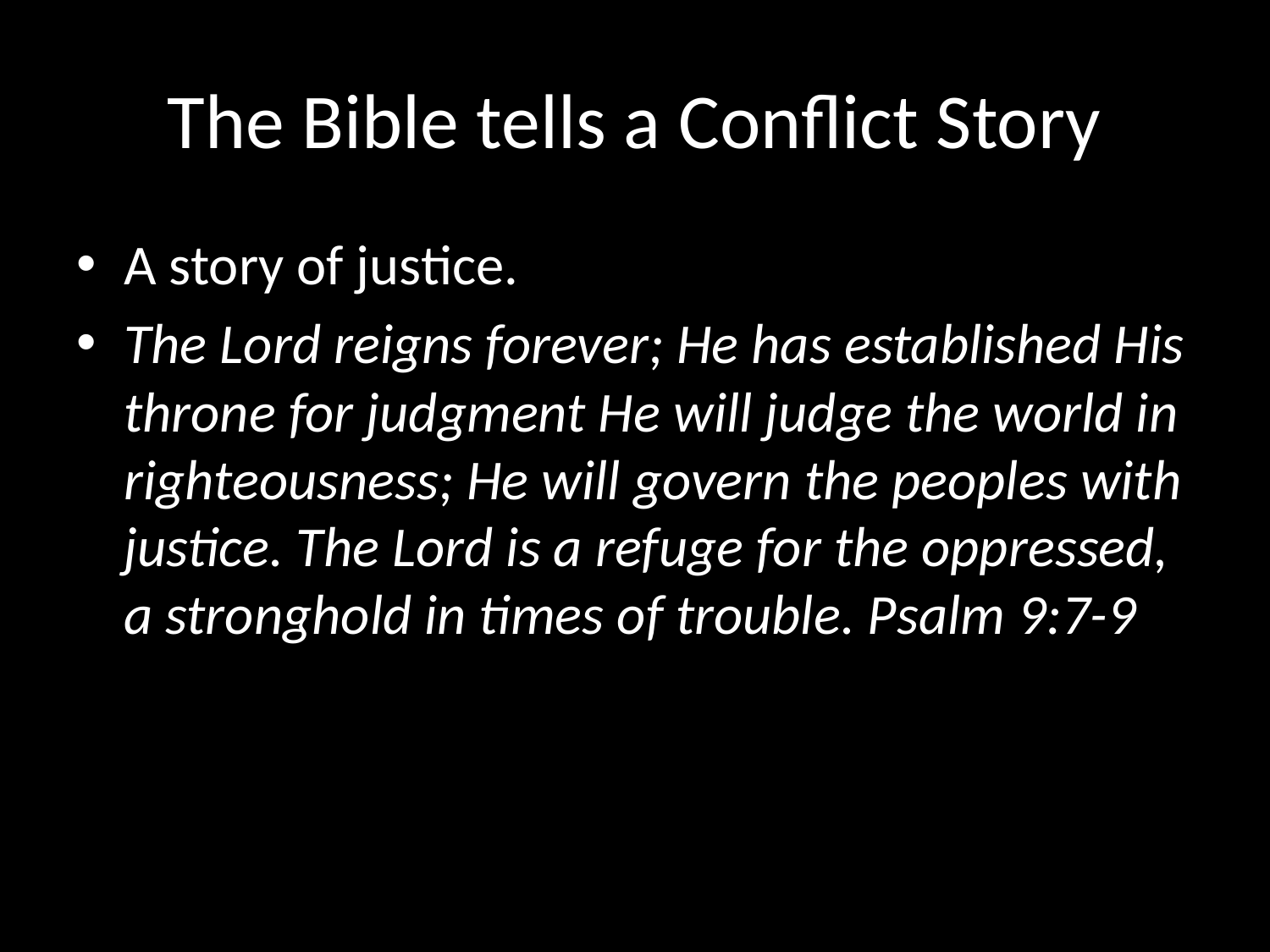

# The Bible tells a Conflict Story
A story of justice.
The Lord reigns forever; He has established His throne for judgment He will judge the world in righteousness; He will govern the peoples with justice. The Lord is a refuge for the oppressed, a stronghold in times of trouble. Psalm 9:7-9